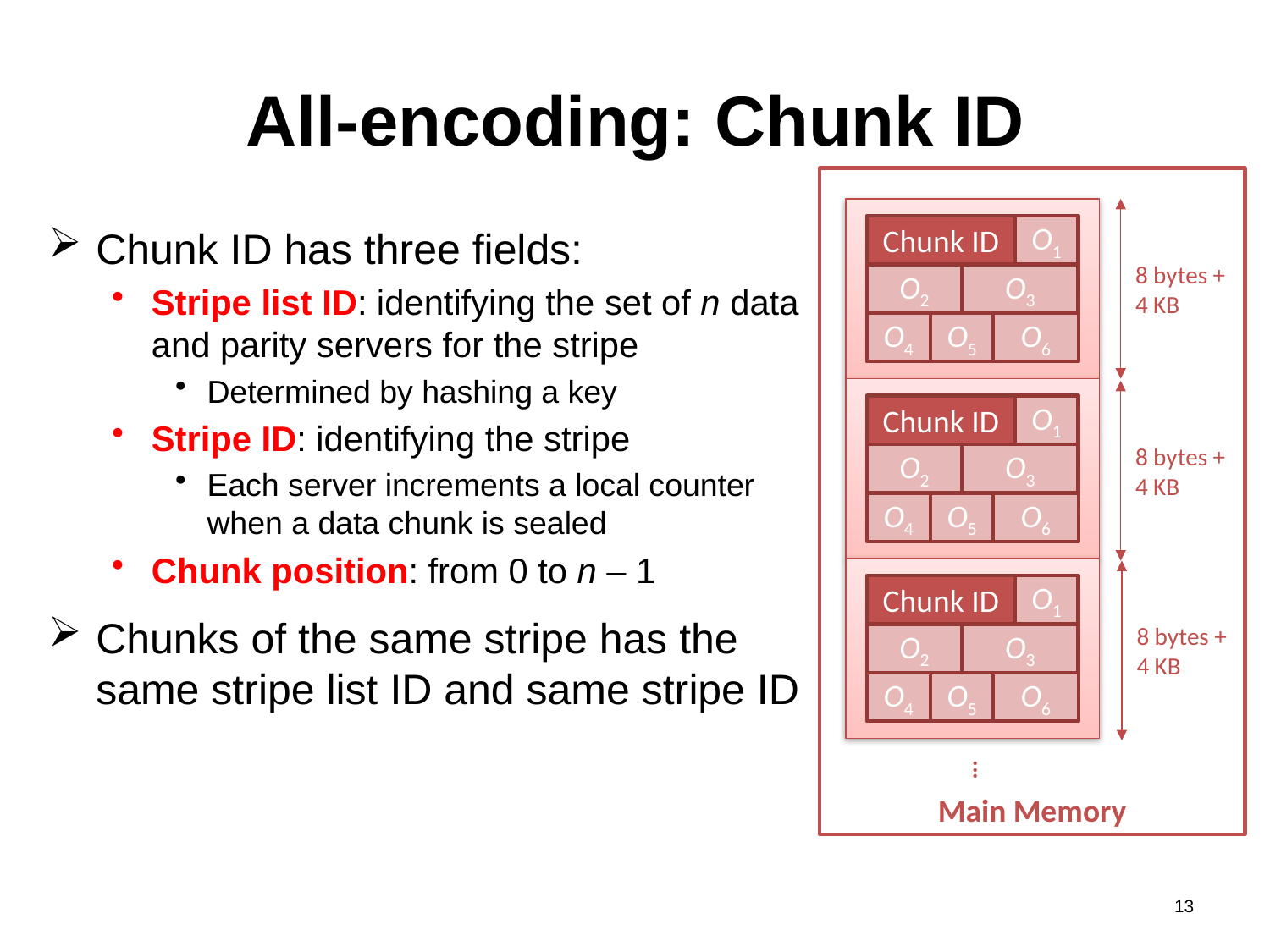

# All-encoding: Chunk ID
Main Memory

Chunk ID has three fields:
Stripe list ID: identifying the set of n data and parity servers for the stripe
Determined by hashing a key
Stripe ID: identifying the stripe
Each server increments a local counter when a data chunk is sealed
Chunk position: from 0 to n – 1
Chunks of the same stripe has the same stripe list ID and same stripe ID

Chunk ID
O1
8 bytes + 4 KB
O2
O3
O4
O5
O6

Chunk ID
O1
8 bytes + 4 KB
O2
O3
O4
O5
O6

Chunk ID
O1
8 bytes + 4 KB
O2
O3
O4
O5
O6
...
13